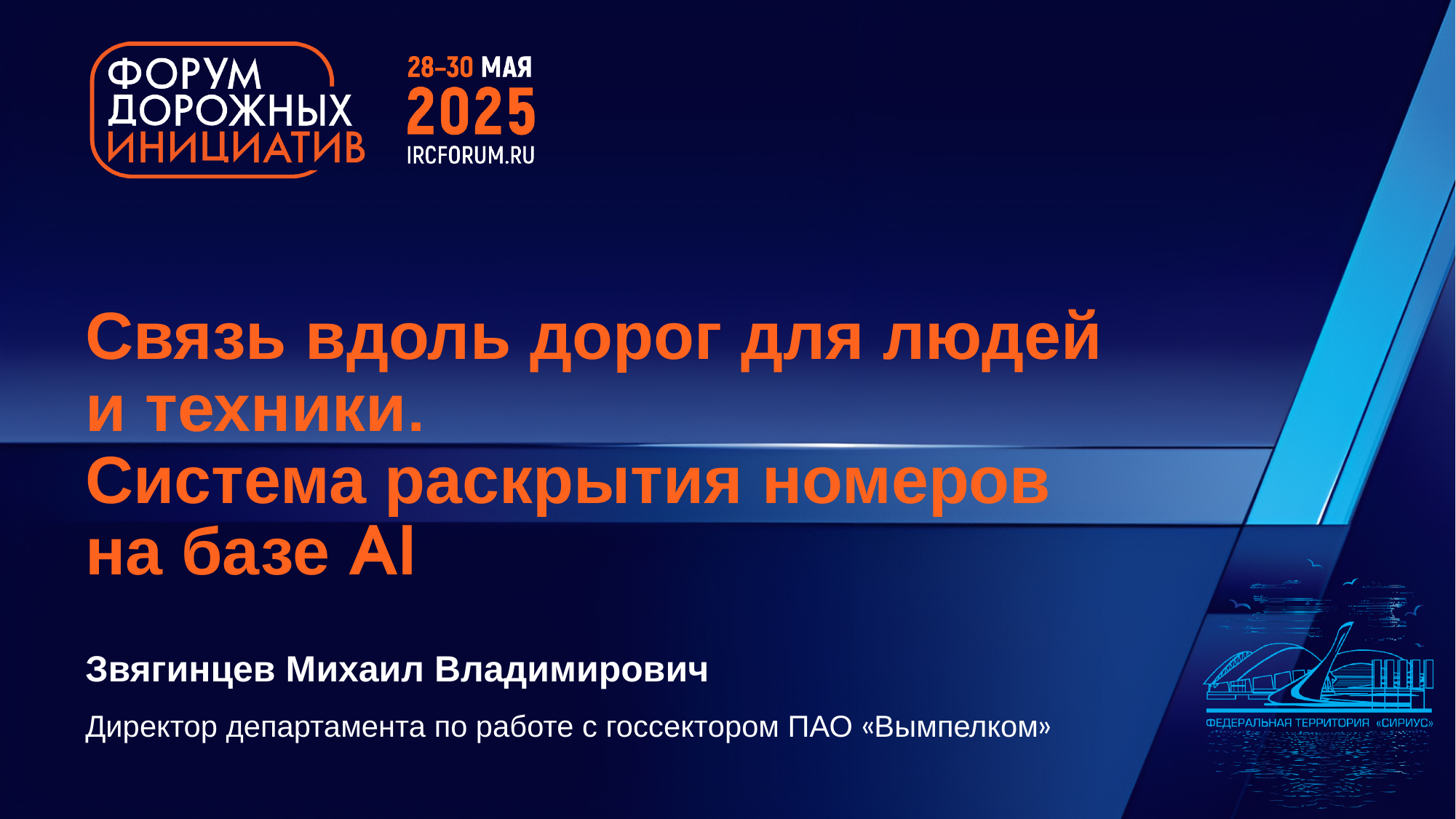

Связь вдоль дорог для людей и техники.
Система раскрытия номеров на базе AI
Звягинцев Михаил Владимирович
Директор департамента по работе с госсектором ПАО «Вымпелком»